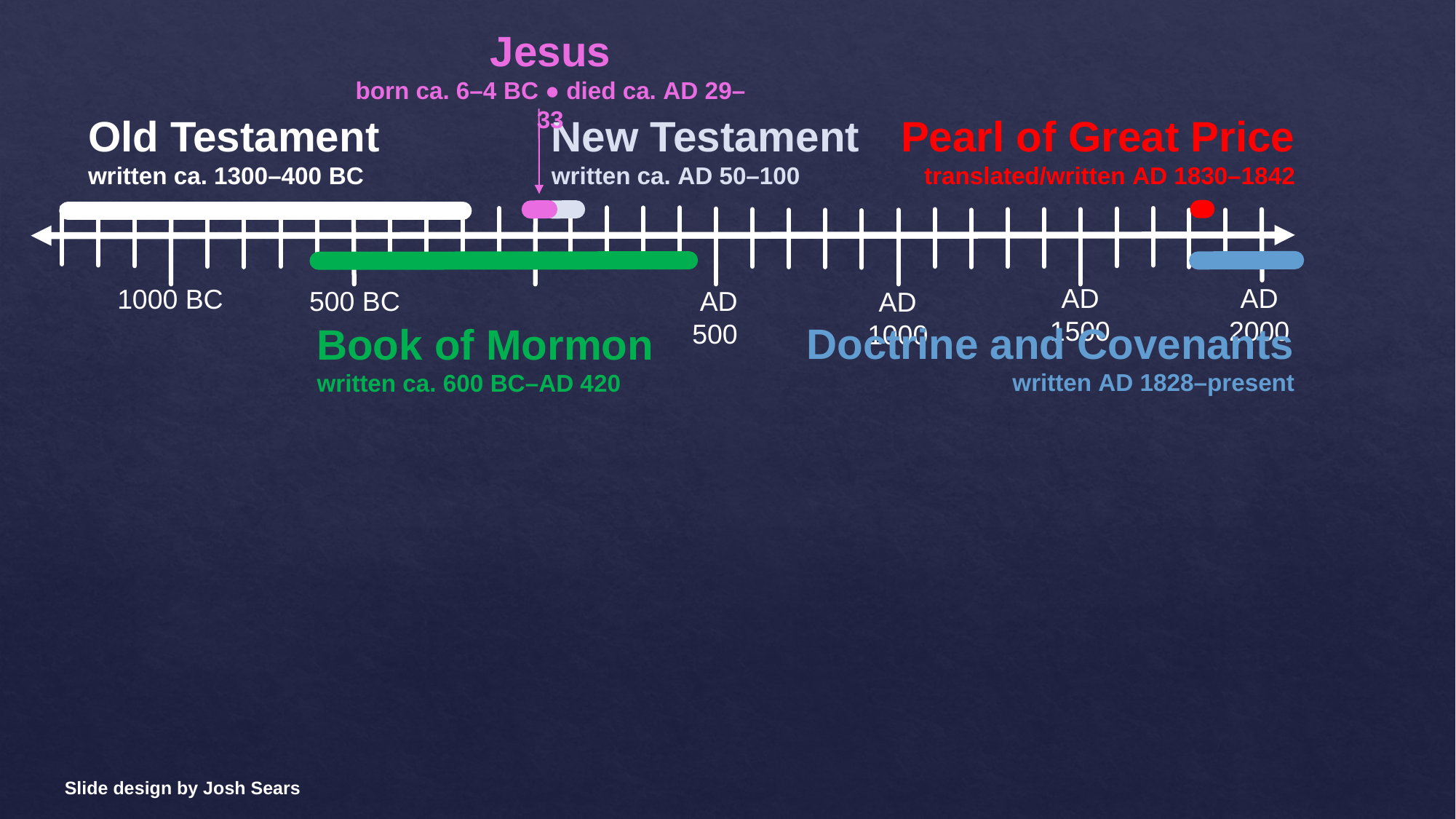

Jesus
born ca. 6–4 bc ● died ca. ad 29–33
Pearl of Great Price
translated/written ad 1830–1842
Old Testament
written ca. 1300–400 bc
New Testament
written ca. ad 50–100
ad 2000
ad 1500
1000 bc
500 bc
 ad 500
ad 1000
Doctrine and Covenants
written ad 1828–present
Book of Mormon
written ca. 600 bc–ad 420
Slide design by Josh Sears